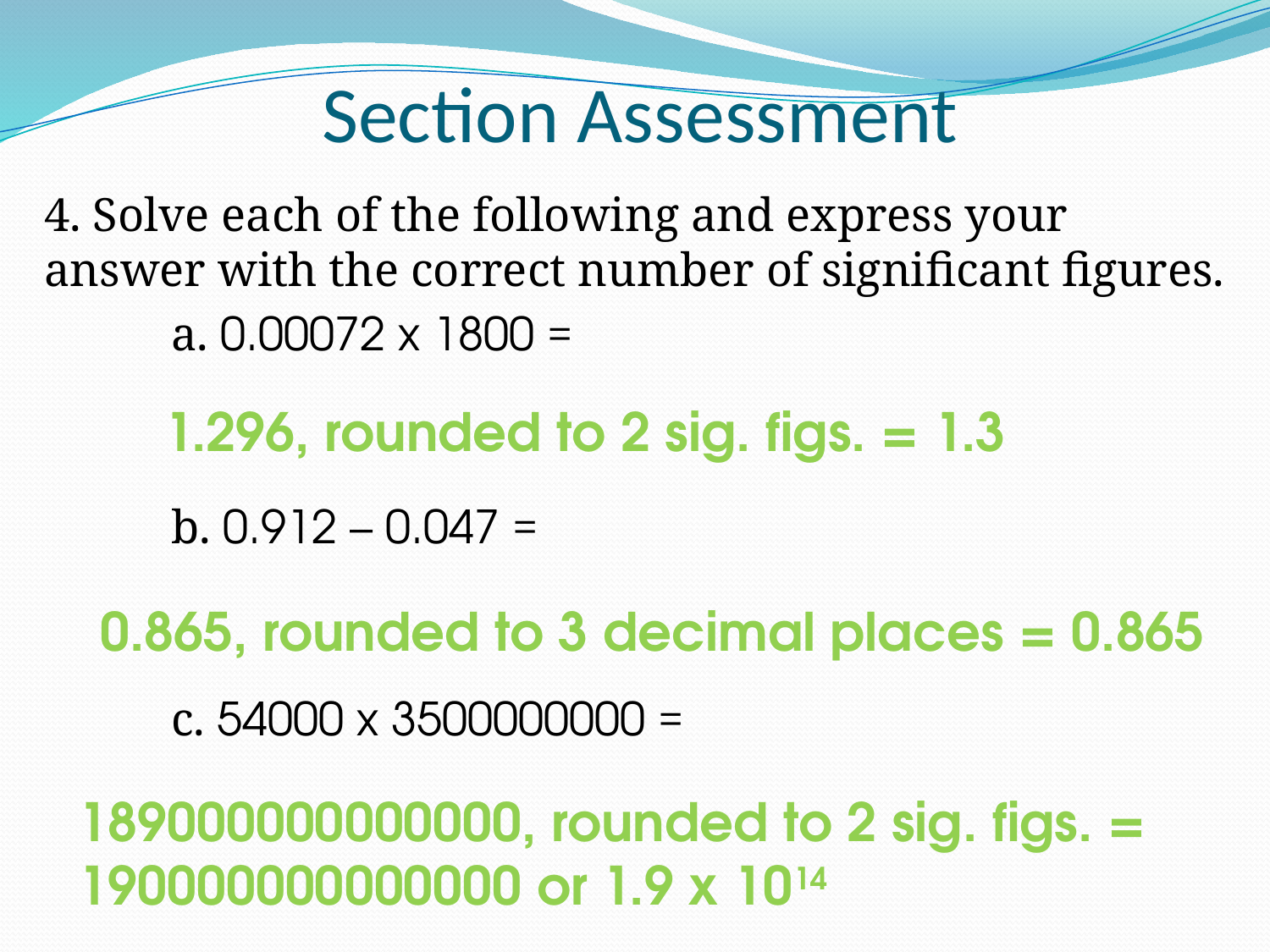

# Section Assessment
4. Solve each of the following and express your answer with the correct number of significant figures.
	a. 0.00072 x 1800 =

	b. 0.912 – 0.047 =

	c. 54000 x 3500000000 =
1.296, rounded to 2 sig. figs. = 1.3
0.865, rounded to 3 decimal places = 0.865
189000000000000, rounded to 2 sig. figs. =
190000000000000 or 1.9 x 1014